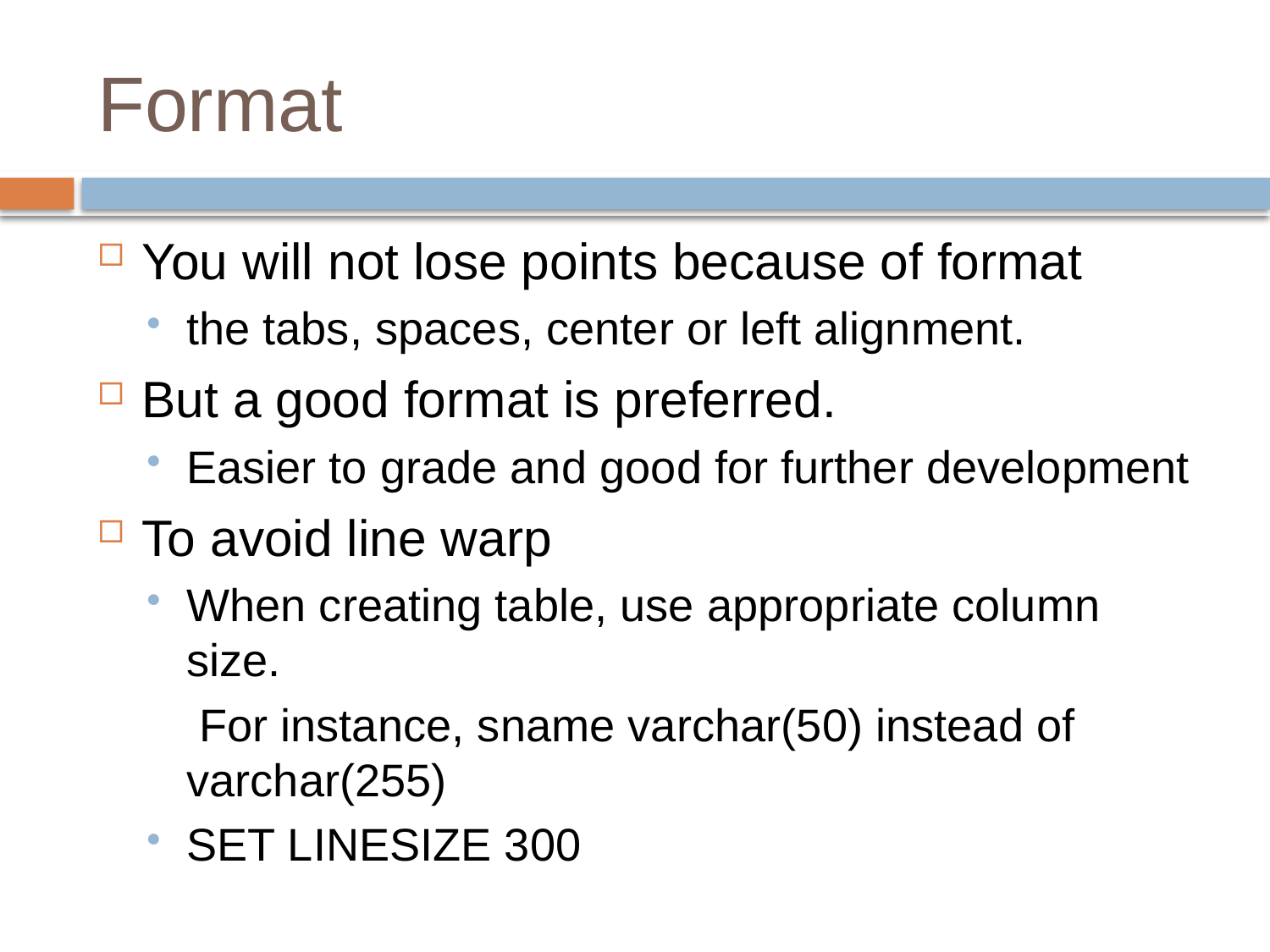

# Format
You will not lose points because of format
the tabs, spaces, center or left alignment.
But a good format is preferred.
Easier to grade and good for further development
To avoid line warp
When creating table, use appropriate column size.
    For instance, sname varchar(50) instead of varchar(255)
SET LINESIZE 300